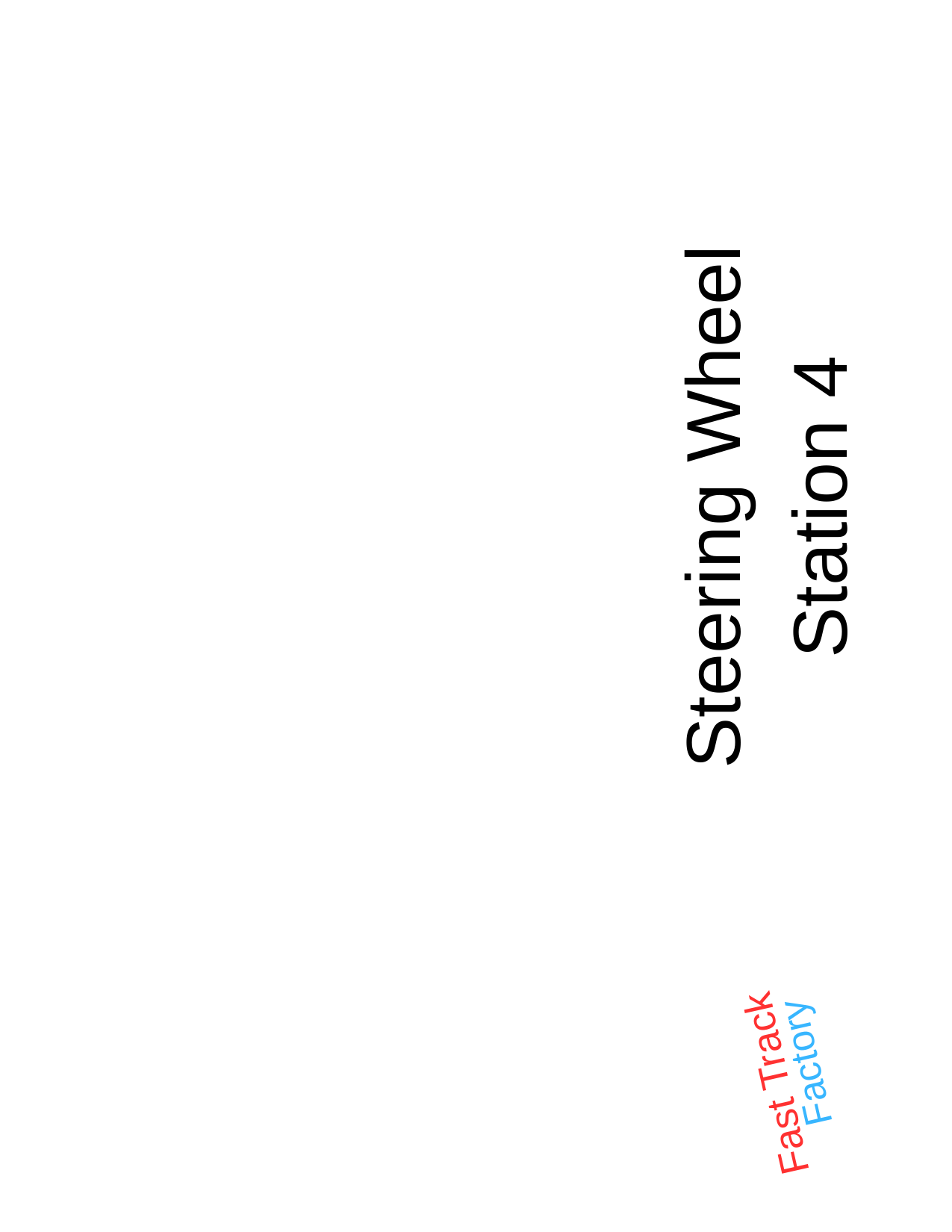

Steering Wheel
Station 4
Fast Track
Factory